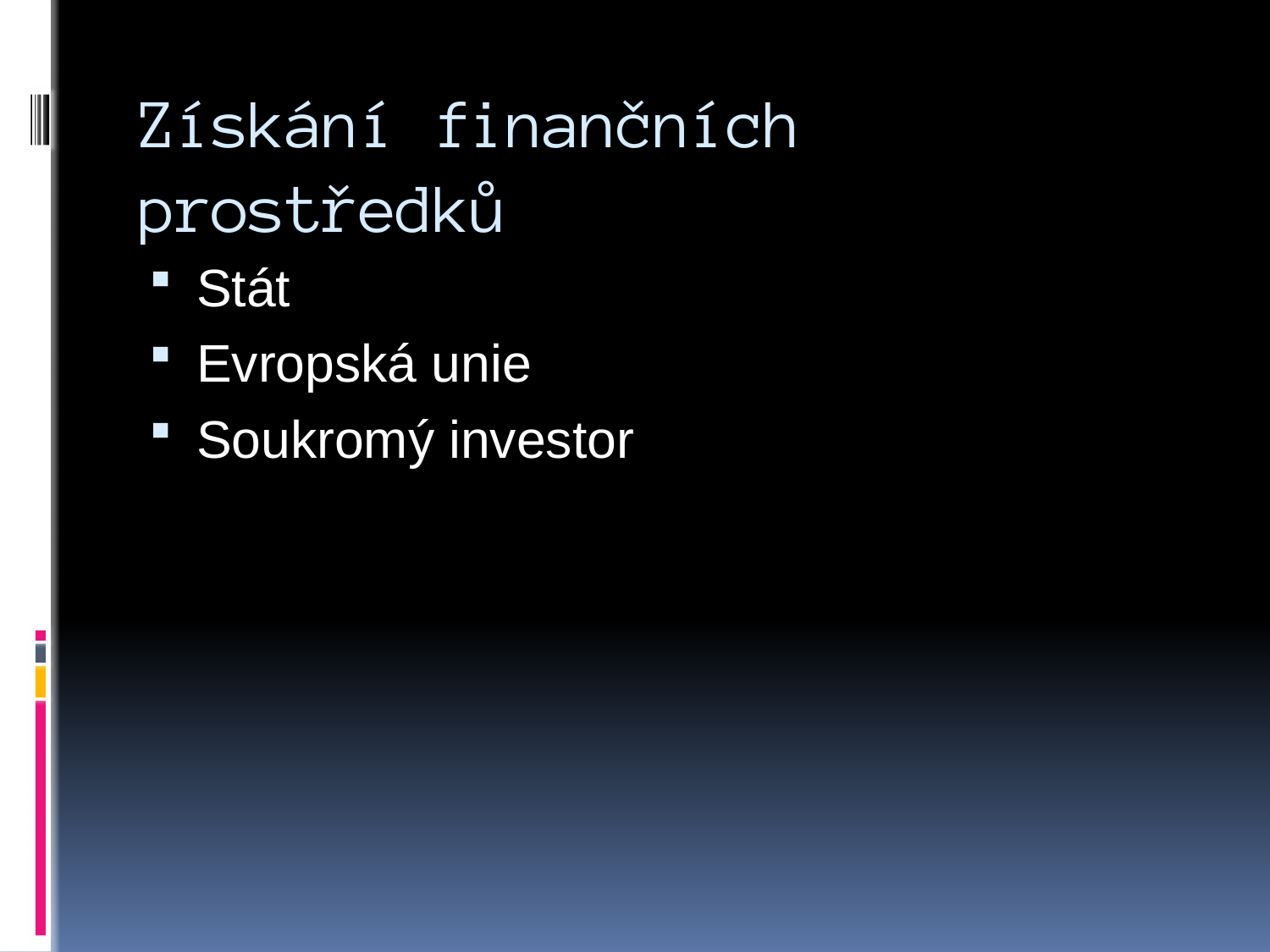

# Získání finančních prostředků
Stát
Evropská unie
Soukromý investor